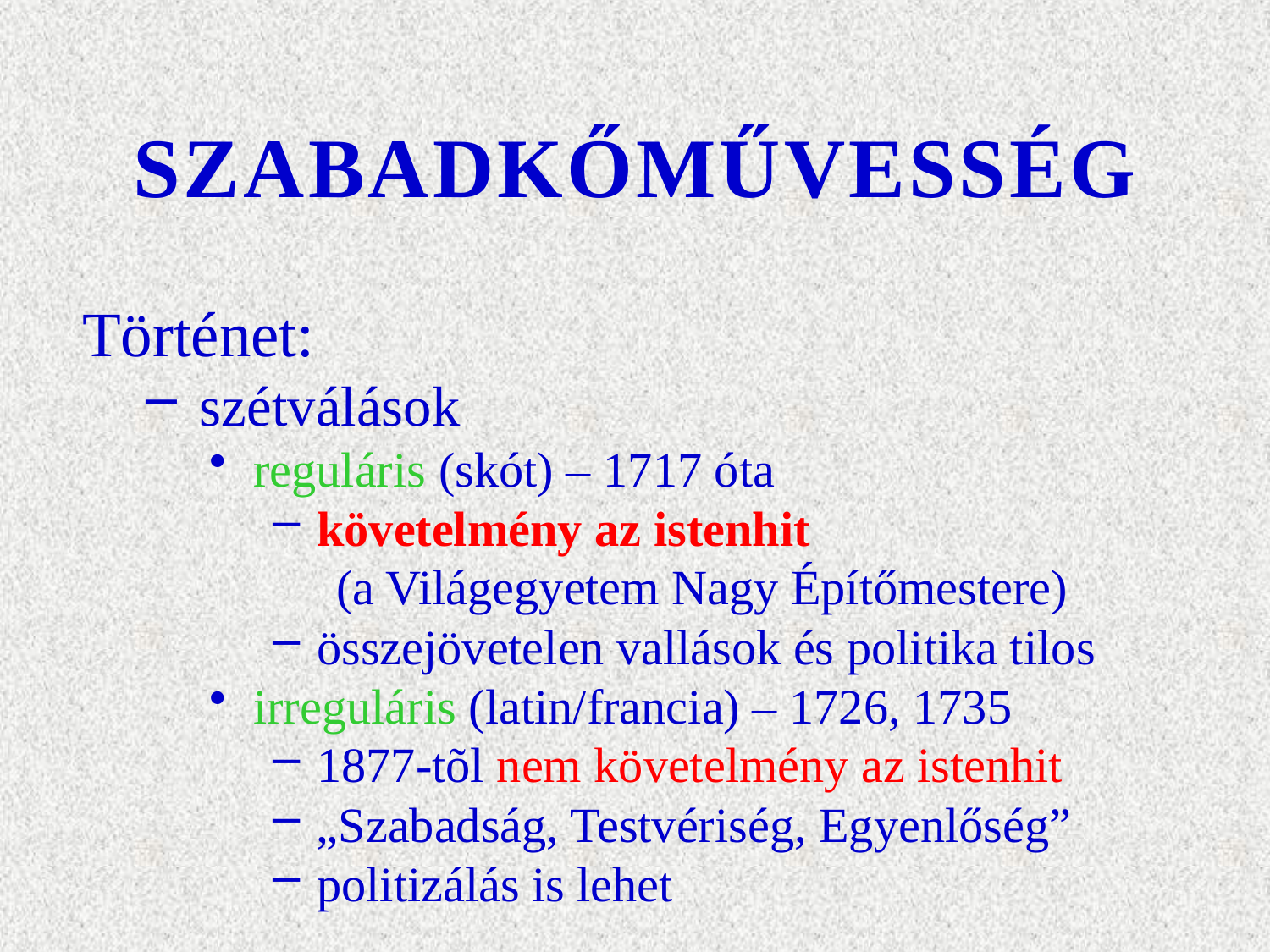

# SZABADKŐMŰVESSÉG
Történet:
 szétválások
 reguláris (skót) – 1717 óta
 követelmény az istenhit
(a Világegyetem Nagy Építőmestere)
 összejövetelen vallások és politika tilos
 irreguláris (latin/francia) – 1726, 1735
 1877-tõl nem követelmény az istenhit
 „Szabadság, Testvériség, Egyenlőség”
 politizálás is lehet